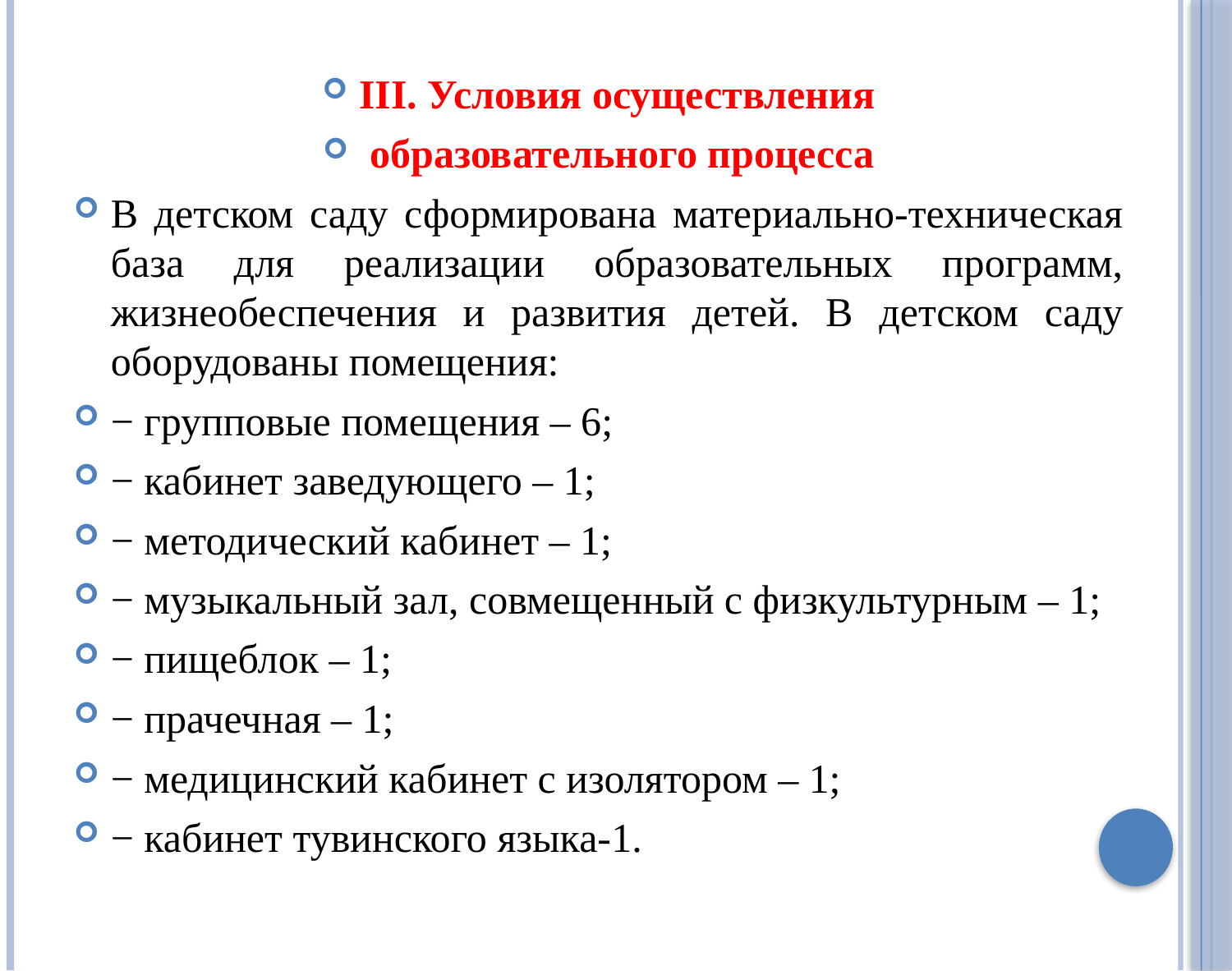

III. Условия осуществления
 образовательного процесса
В детском саду сформирована материально-техническая база для реализации образовательных программ, жизнеобеспечения и развития детей. В детском саду оборудованы помещения:
− групповые помещения – 6;
− кабинет заведующего – 1;
− методический кабинет – 1;
− музыкальный зал, совмещенный с физкультурным – 1;
− пищеблок – 1;
− прачечная – 1;
− медицинский кабинет с изолятором – 1;
− кабинет тувинского языка-1.